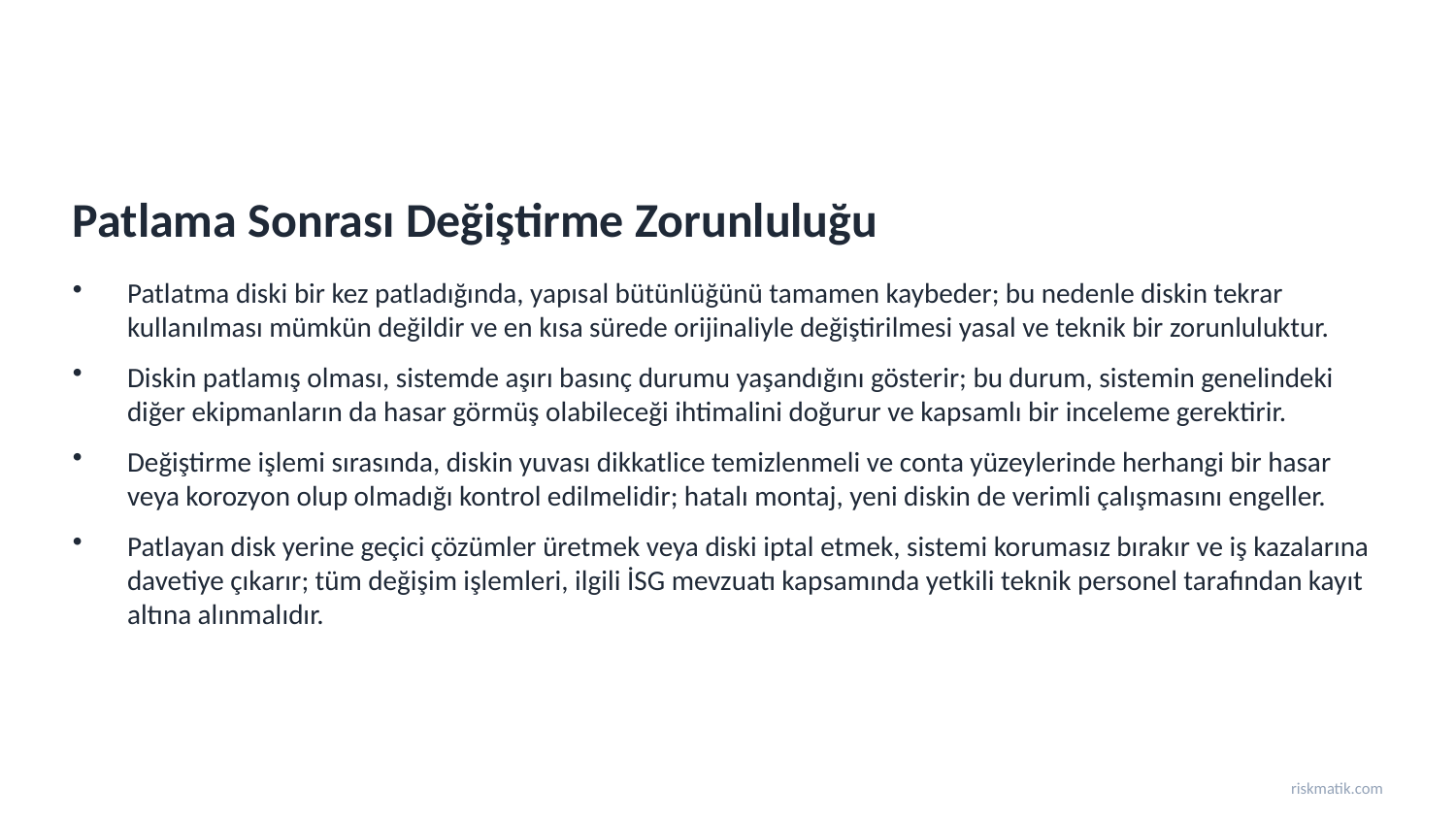

Patlama Sonrası Değiştirme Zorunluluğu
Patlatma diski bir kez patladığında, yapısal bütünlüğünü tamamen kaybeder; bu nedenle diskin tekrar kullanılması mümkün değildir ve en kısa sürede orijinaliyle değiştirilmesi yasal ve teknik bir zorunluluktur.
Diskin patlamış olması, sistemde aşırı basınç durumu yaşandığını gösterir; bu durum, sistemin genelindeki diğer ekipmanların da hasar görmüş olabileceği ihtimalini doğurur ve kapsamlı bir inceleme gerektirir.
Değiştirme işlemi sırasında, diskin yuvası dikkatlice temizlenmeli ve conta yüzeylerinde herhangi bir hasar veya korozyon olup olmadığı kontrol edilmelidir; hatalı montaj, yeni diskin de verimli çalışmasını engeller.
Patlayan disk yerine geçici çözümler üretmek veya diski iptal etmek, sistemi korumasız bırakır ve iş kazalarına davetiye çıkarır; tüm değişim işlemleri, ilgili İSG mevzuatı kapsamında yetkili teknik personel tarafından kayıt altına alınmalıdır.
riskmatik.com